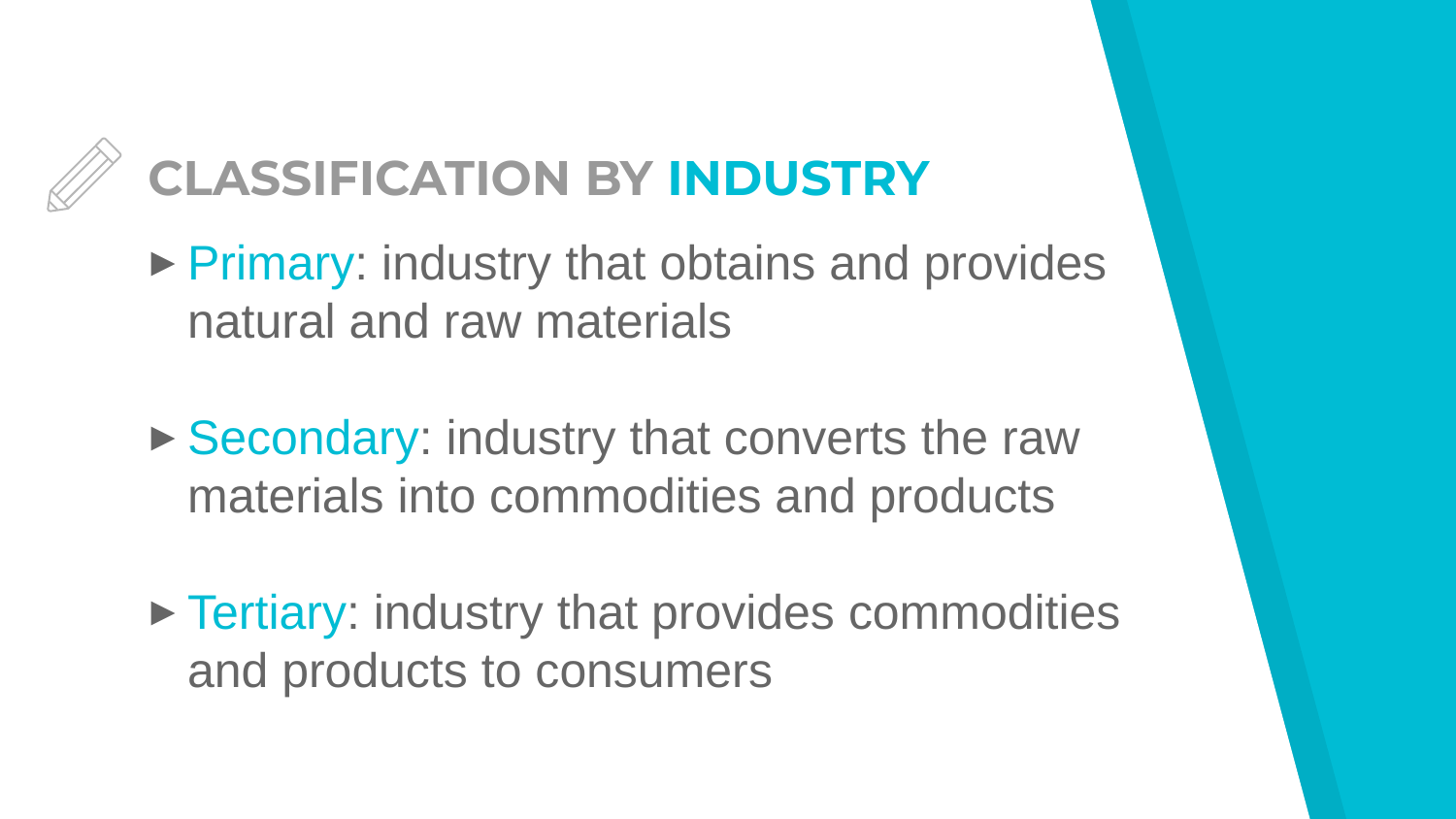

# CLASSIFICATION BY INDUSTRY
Primary: industry that obtains and provides natural and raw materials

Secondary: industry that converts the raw materials into commodities and products

Tertiary: industry that provides commodities and products to consumers